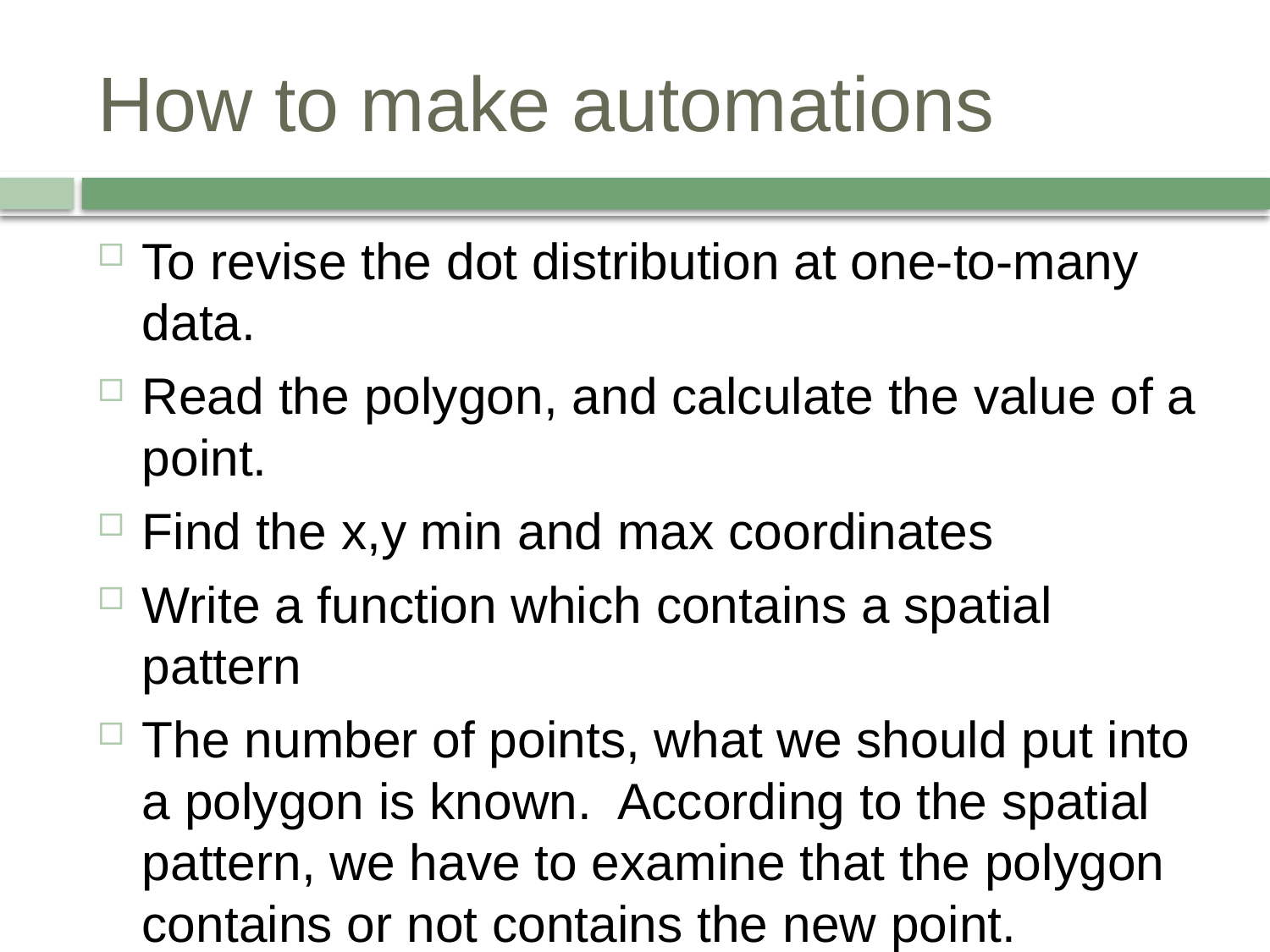

# How to make automations
To revise the dot distribution at one-to-many data.
Read the polygon, and calculate the value of a point.
Find the x,y min and max coordinates
Write a function which contains a spatial pattern
The number of points, what we should put into a polygon is known.  According to the spatial pattern, we have to examine that the polygon contains or not contains the new point.